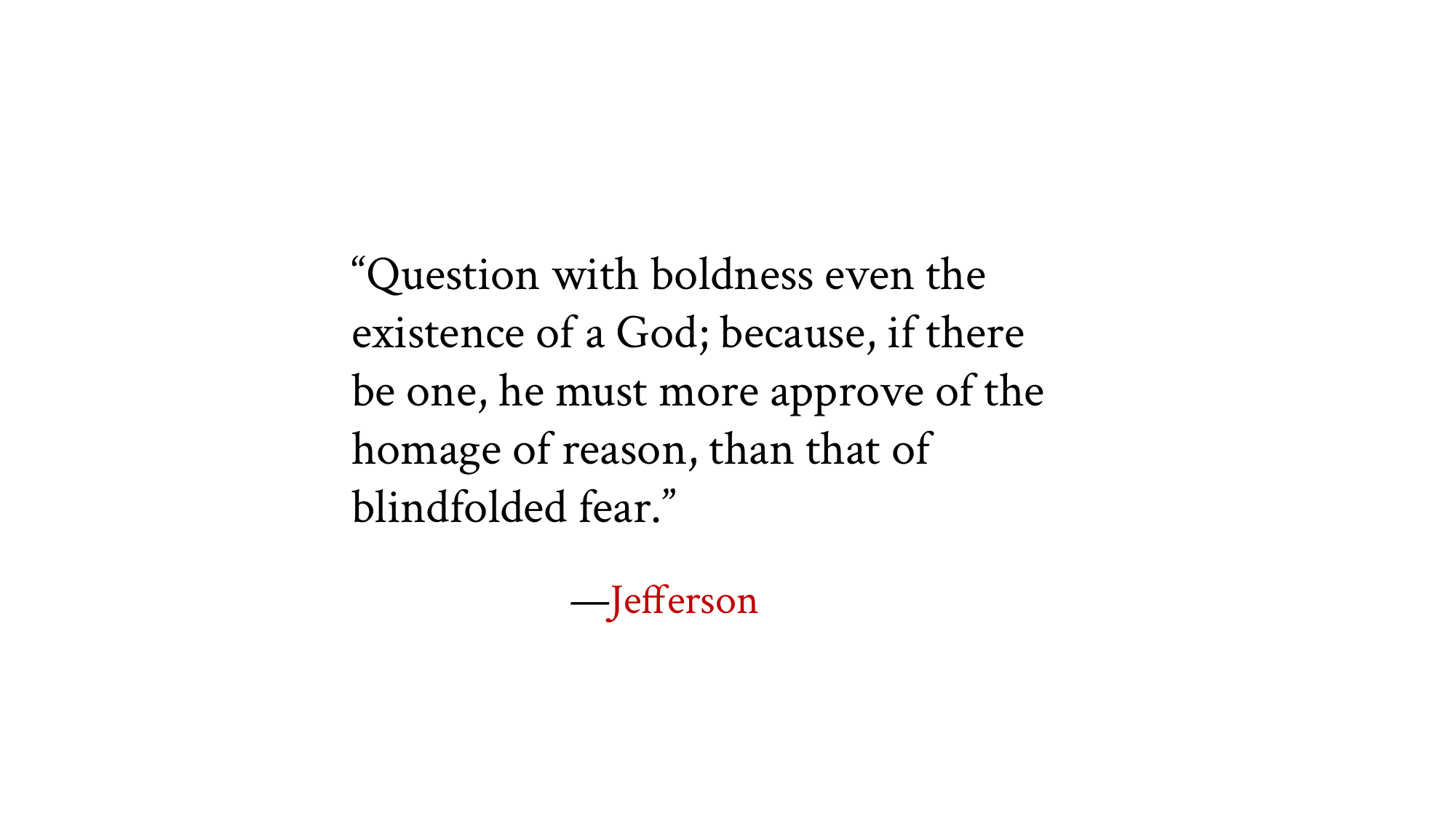

“Question with boldness even the existence of a God; because, if there be one, he must more approve of the homage of reason, than that of blindfolded fear.”

		—Jefferson